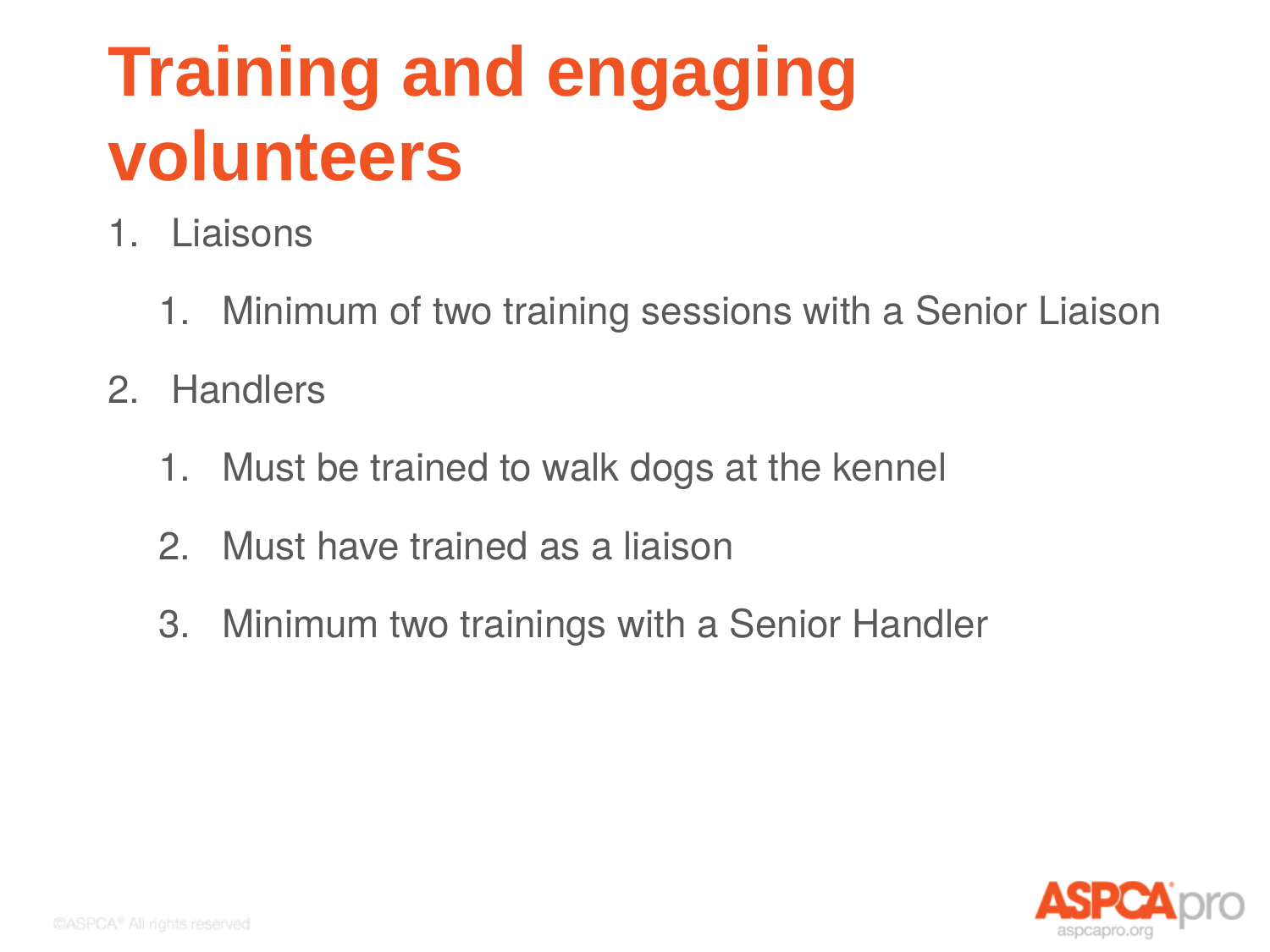

# Training and engaging volunteers
Liaisons
Minimum of two training sessions with a Senior Liaison
Handlers
Must be trained to walk dogs at the kennel
Must have trained as a liaison
Minimum two trainings with a Senior Handler